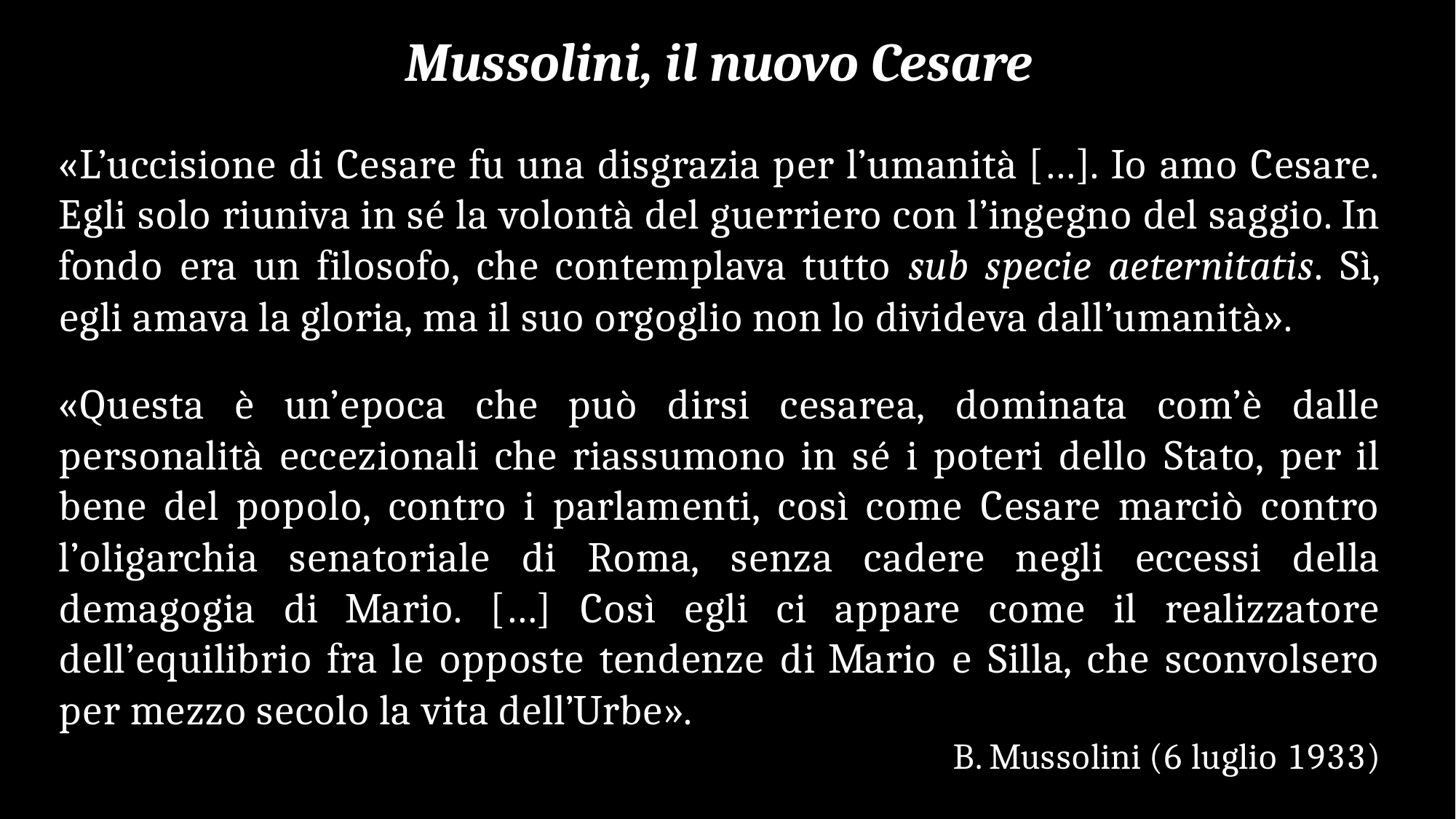

Mussolini, il nuovo Cesare

«L’uccisione di Cesare fu una disgrazia per l’umanità […]. Io amo Cesare. Egli solo riuniva in sé la volontà del guerriero con l’ingegno del saggio. In fondo era un filosofo, che contemplava tutto sub specie aeternitatis. Sì, egli amava la gloria, ma il suo orgoglio non lo divideva dall’umanità».

«Questa è un’epoca che può dirsi cesarea, dominata com’è dalle personalità eccezionali che riassumono in sé i poteri dello Stato, per il bene del popolo, contro i parlamenti, così come Cesare marciò contro l’oligarchia senatoriale di Roma, senza cadere negli eccessi della demagogia di Mario. […] Così egli ci appare come il realizzatore dell’equilibrio fra le opposte tendenze di Mario e Silla, che sconvolsero per mezzo secolo la vita dell’Urbe».
B. Mussolini (6 luglio 1933)